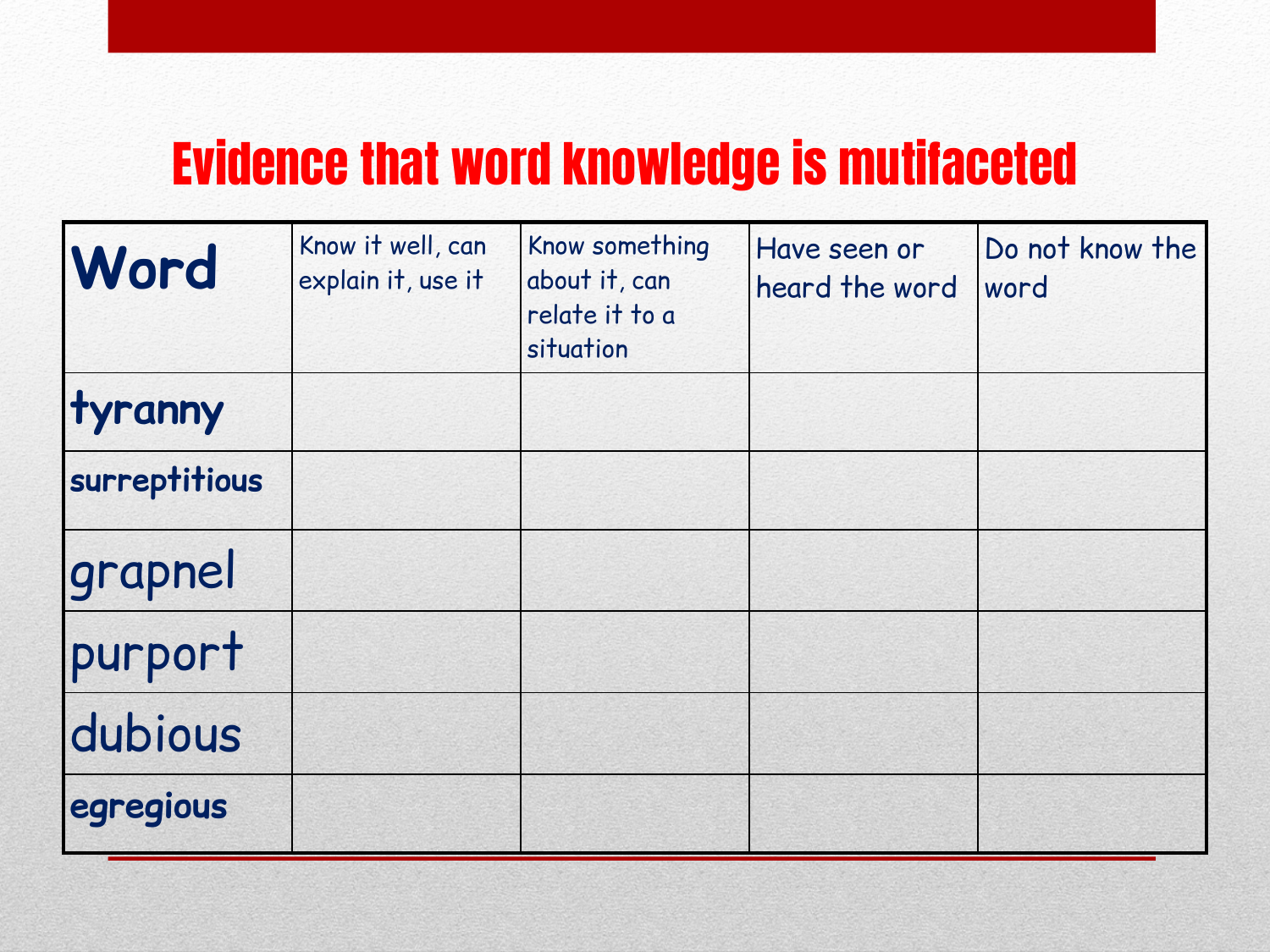

# Evidence that word knowledge is mutifaceted
| Word | Know it well, can explain it, use it | Know something about it, can relate it to a situation | Have seen or heard the word | Do not know the word |
| --- | --- | --- | --- | --- |
| tyranny |  |  |  |  |
| surreptitious |  |  |  |  |
| grapnel |  |  |  |  |
| purport |  |  |  |  |
| dubious |  |  |  |  |
| egregious |  |  |  |  |
4